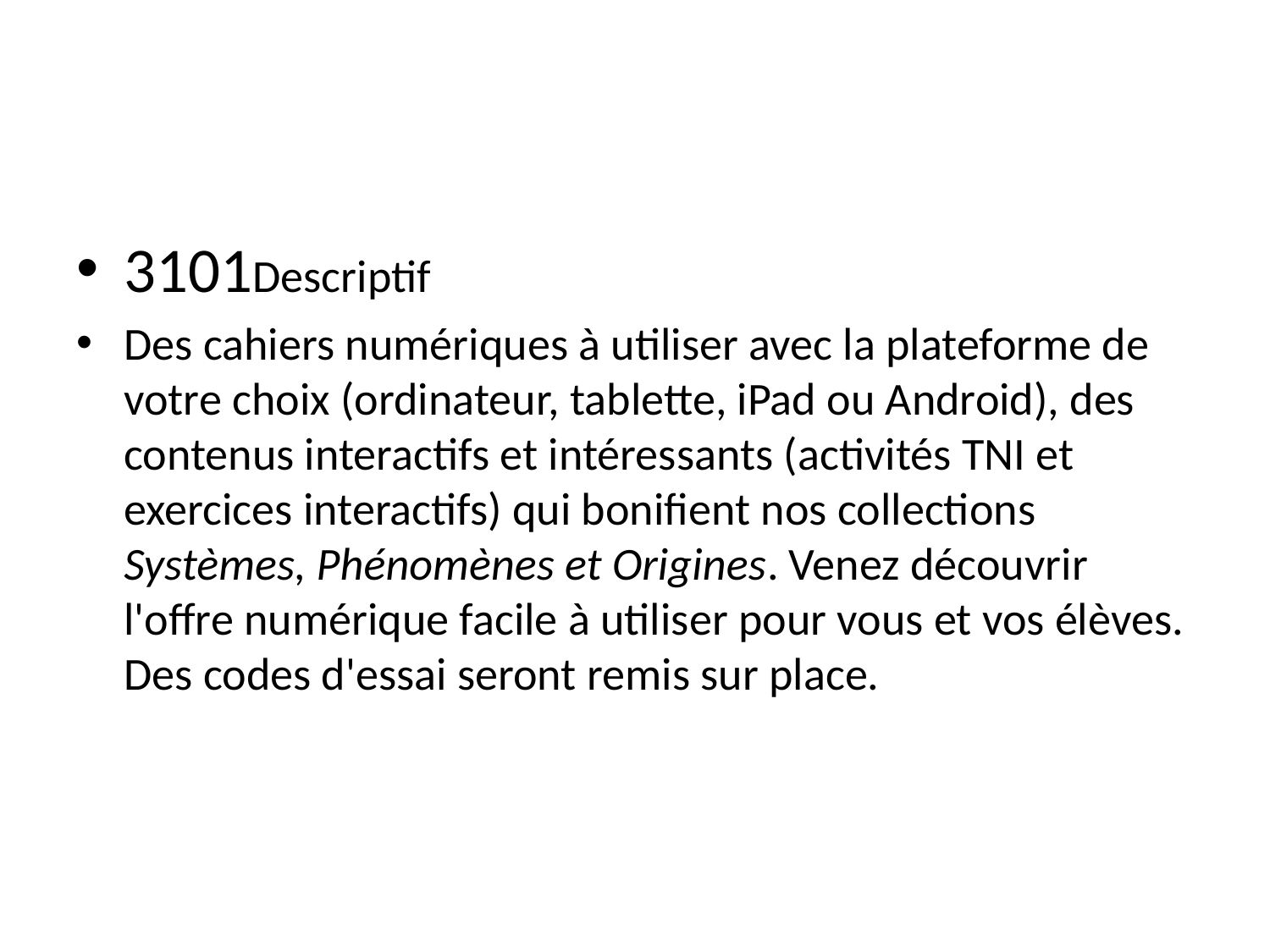

#
3101Descriptif
Des cahiers numériques à utiliser avec la plateforme de votre choix (ordinateur, tablette, iPad ou Android), des contenus interactifs et intéressants (activités TNI et exercices interactifs) qui bonifient nos collections Systèmes, Phénomènes et Origines. Venez découvrir l'offre numérique facile à utiliser pour vous et vos élèves. Des codes d'essai seront remis sur place.